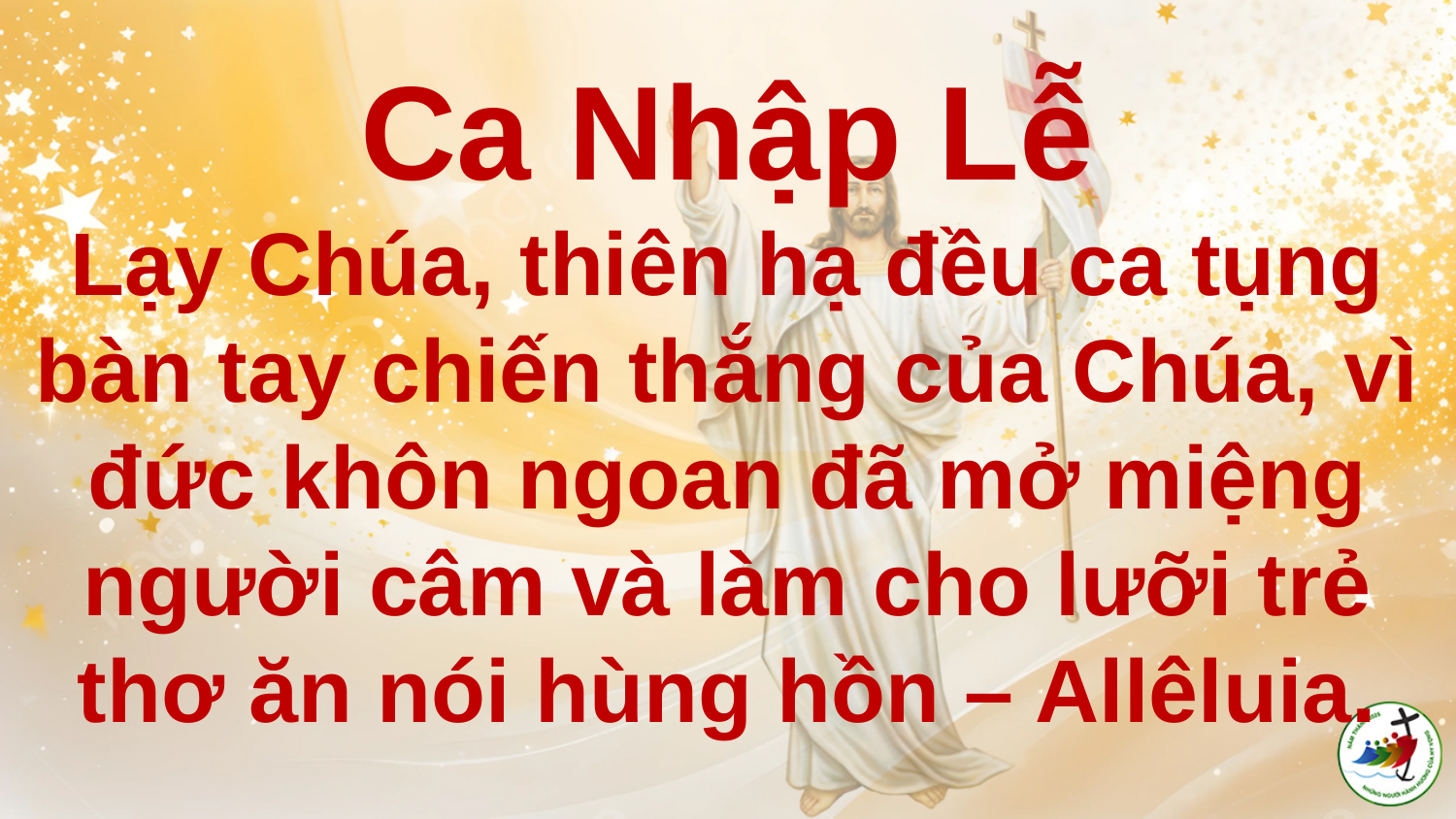

# Ca Nhập Lễ Lạy Chúa, thiên hạ đều ca tụng bàn tay chiến thắng của Chúa, vì đức khôn ngoan đã mở miệng người câm và làm cho lưỡi trẻ thơ ăn nói hùng hồn – Allêluia.